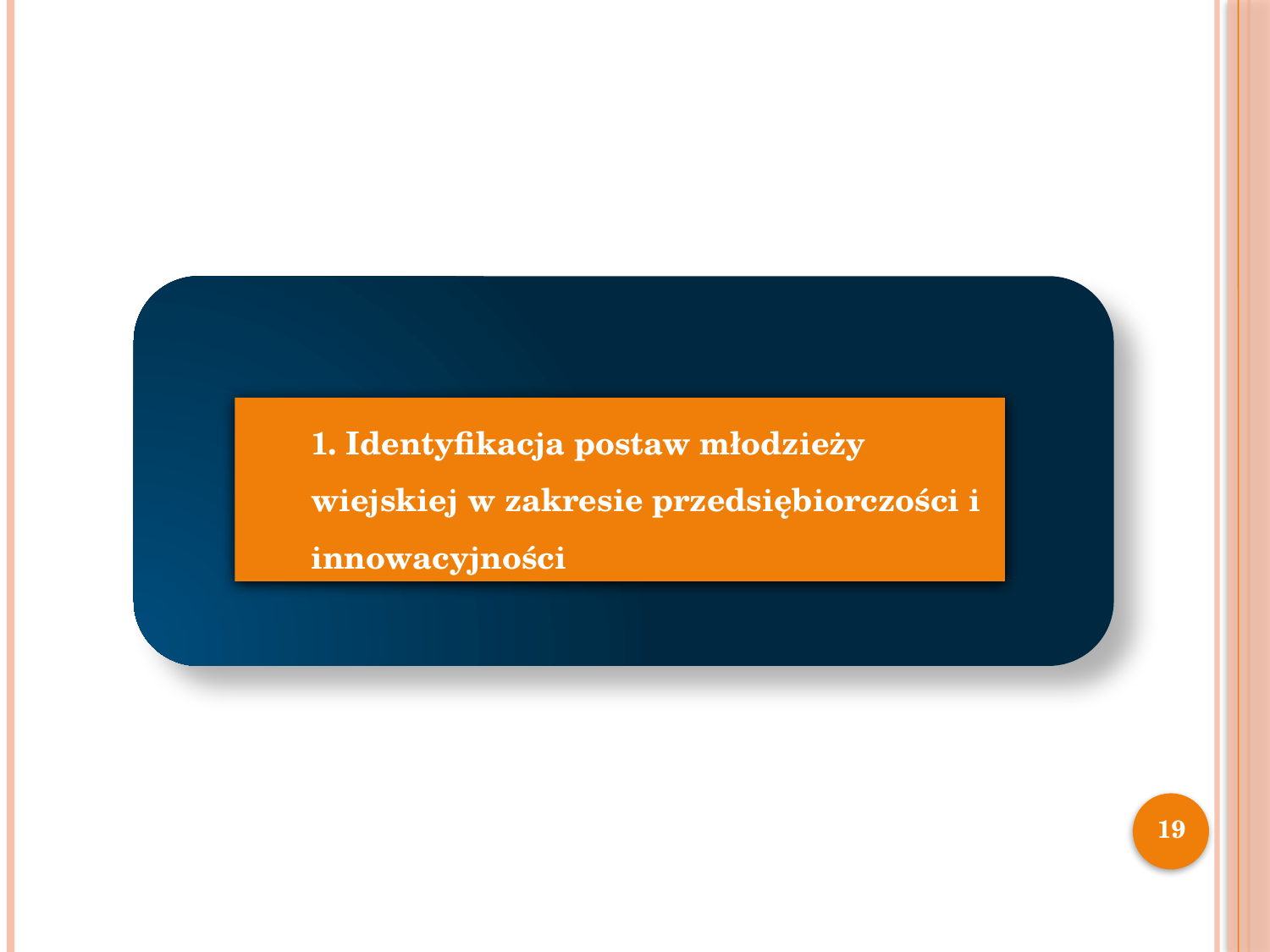

1. Identyfikacja postaw młodzieży wiejskiej w zakresie przedsiębiorczości i innowacyjności
19